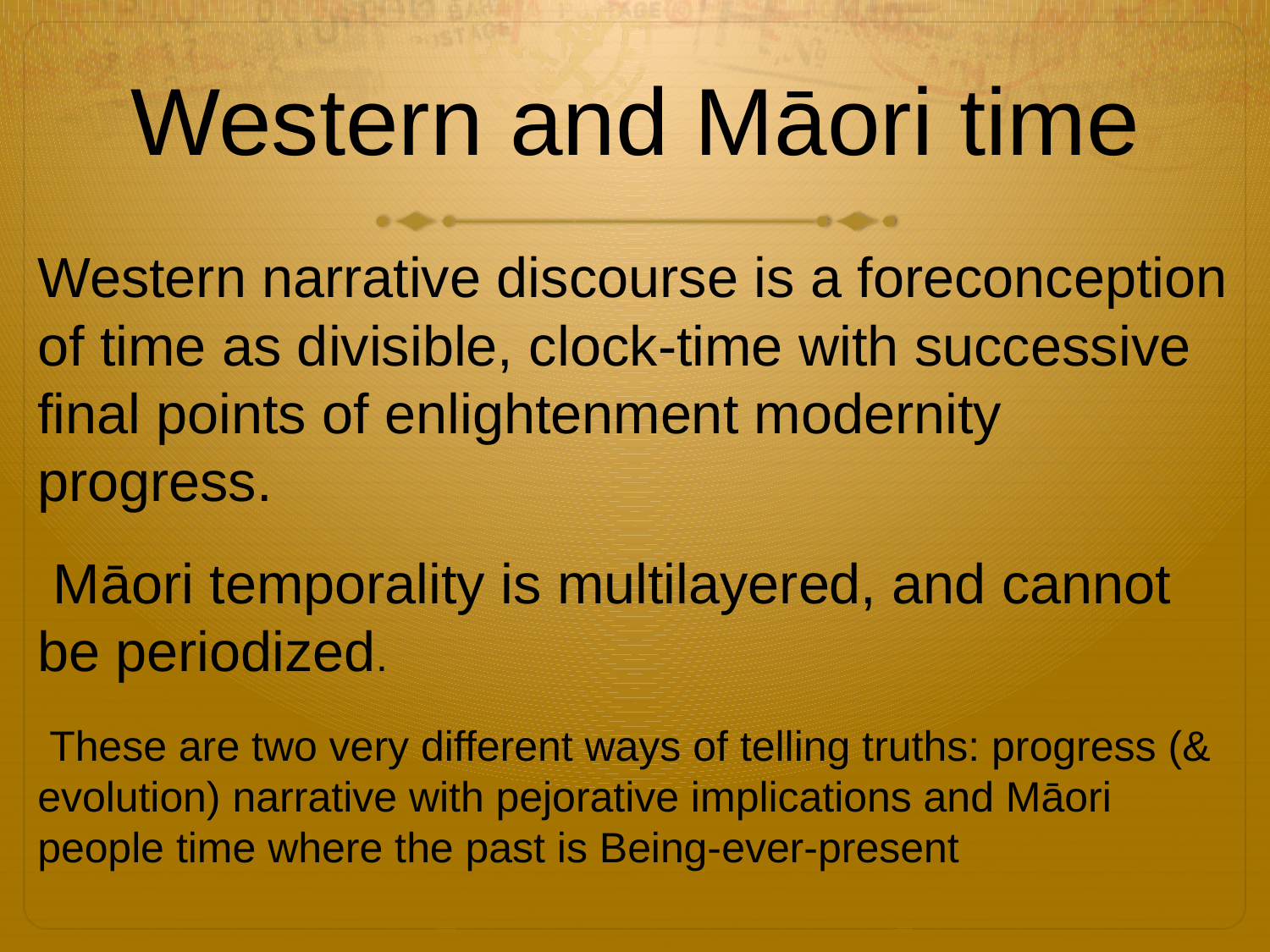

# Western and Māori time
Western narrative discourse is a foreconception of time as divisible, clock-time with successive final points of enlightenment modernity progress.
 Māori temporality is multilayered, and cannot be periodized.
 These are two very different ways of telling truths: progress (& evolution) narrative with pejorative implications and Māori people time where the past is Being-ever-present